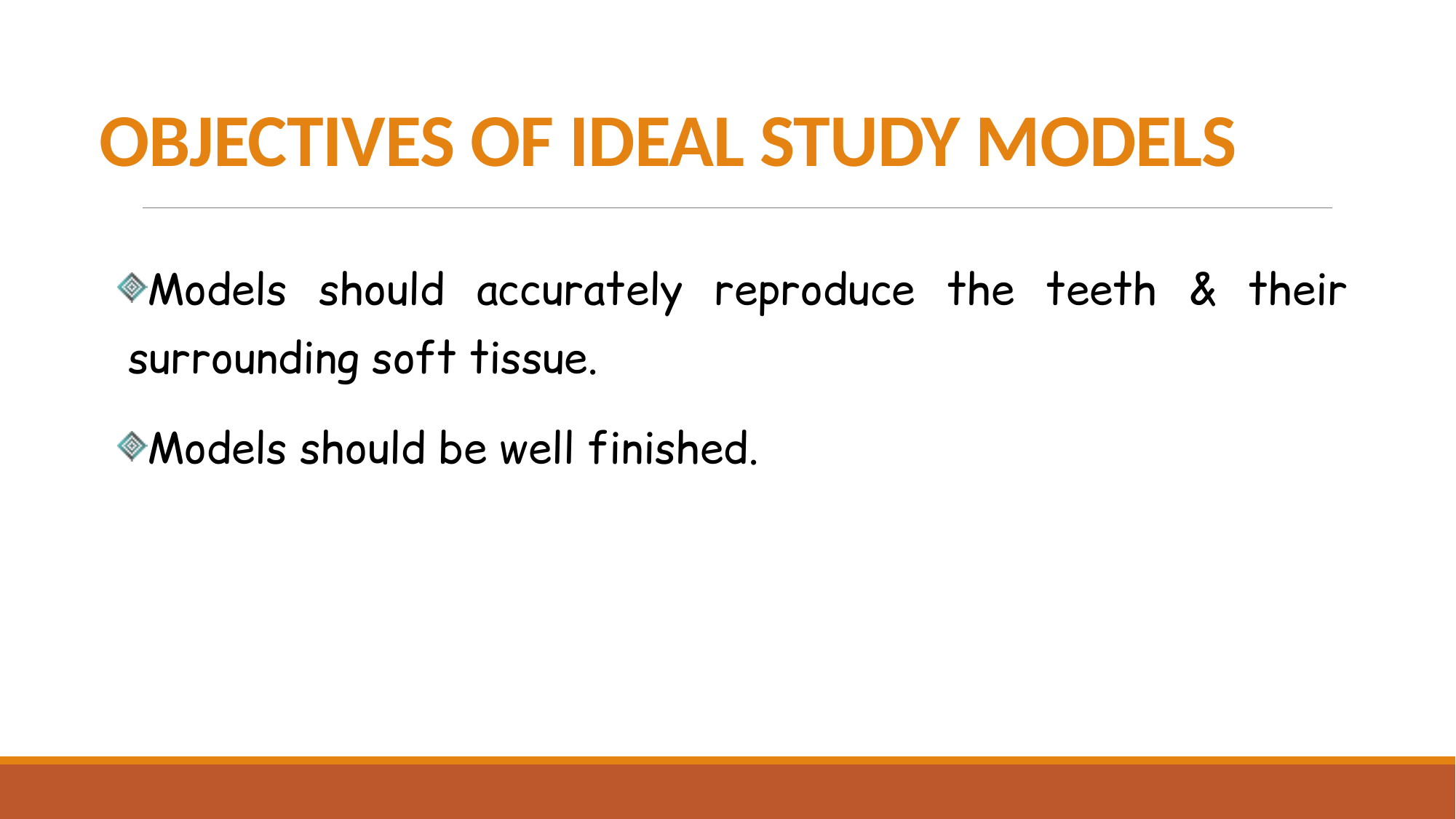

# OBJECTIVES OF IDEAL STUDY MODELS
Models should accurately reproduce the teeth & their surrounding soft tissue.
Models should be well finished.